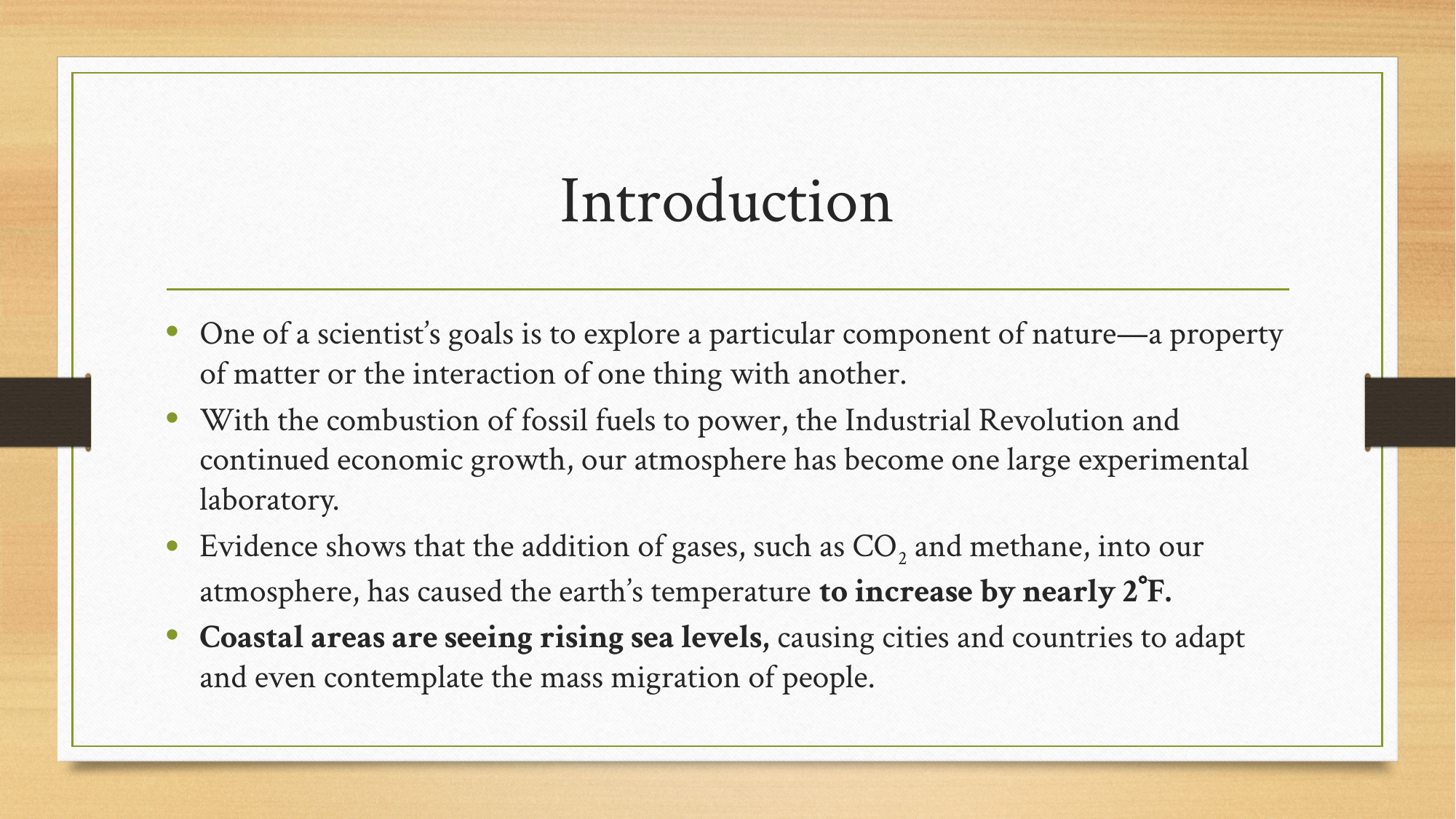

# Introduction
One of a scientist’s goals is to explore a particular component of nature—a property of matter or the interaction of one thing with another.
With the combustion of fossil fuels to power, the Industrial Revolution and continued economic growth, our atmosphere has become one large experimental laboratory.
Evidence shows that the addition of gases, such as CO2 and methane, into our atmosphere, has caused the earth’s temperature to increase by nearly 2°F.
Coastal areas are seeing rising sea levels, causing cities and countries to adapt and even contemplate the mass migration of people.